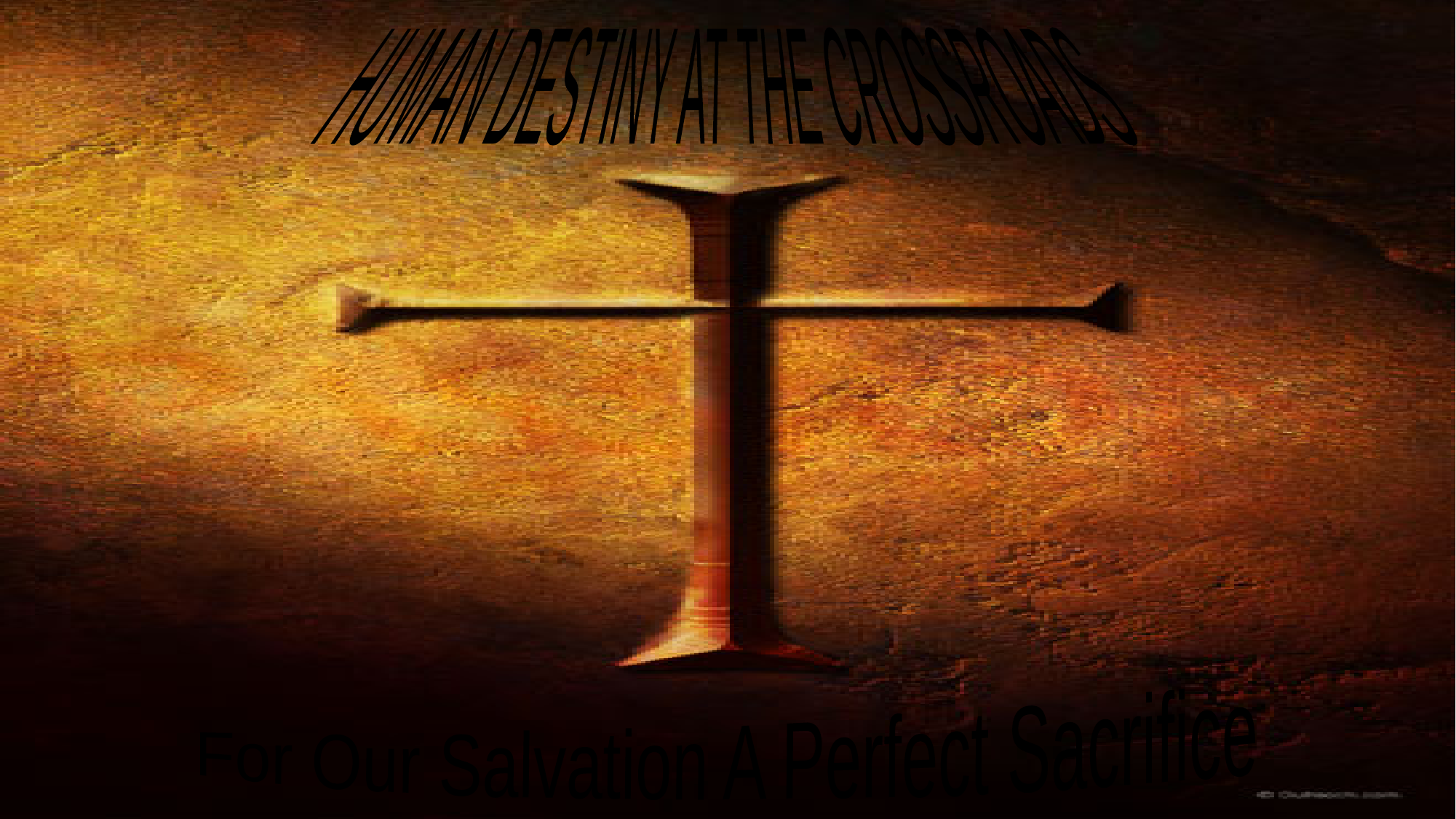

HUMAN DESTINY AT THE CROSSROADS
For Our Salvation A Perfect Sacrifice